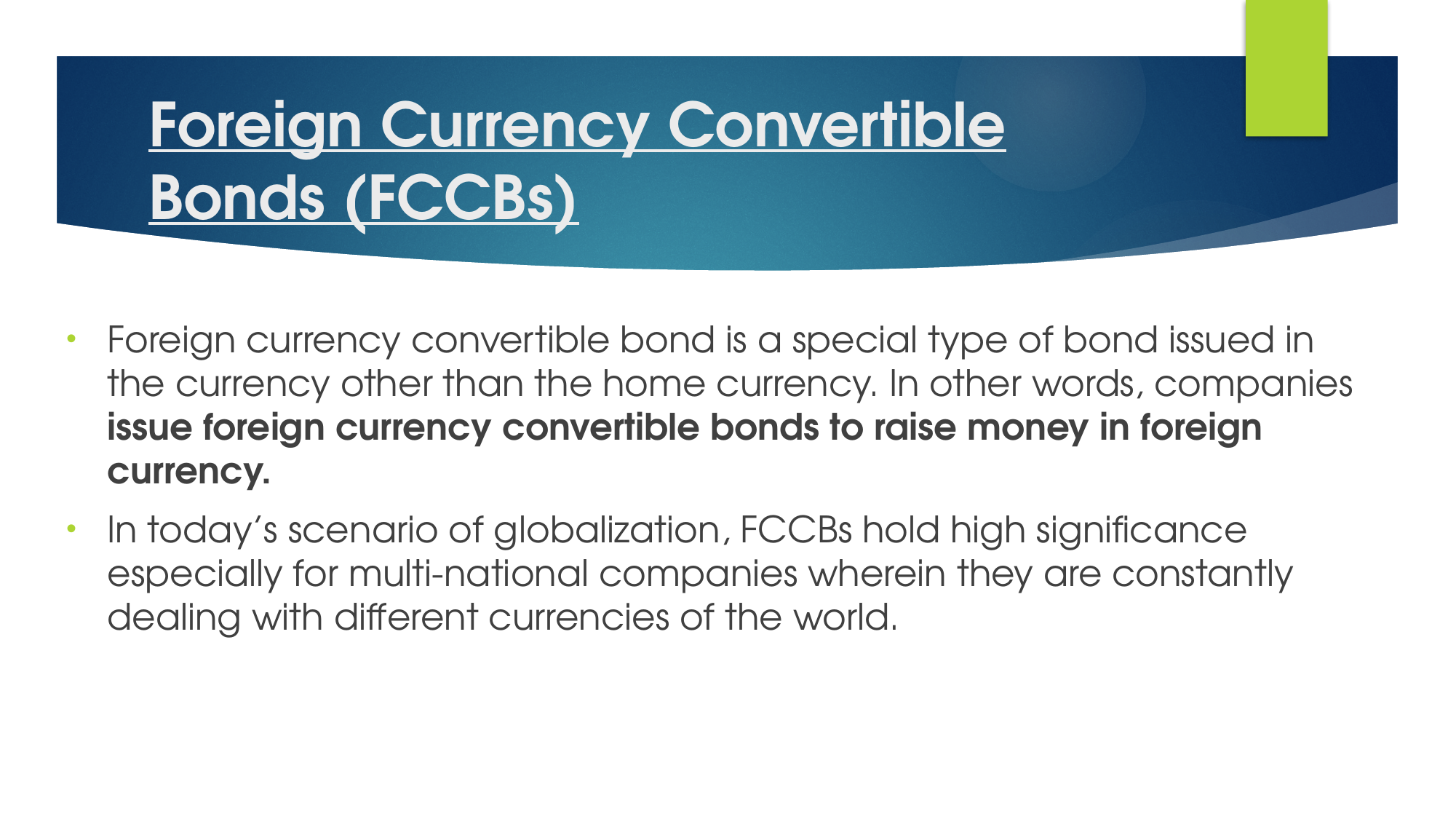

# Foreign Currency Convertible Bonds (FCCBs)
Foreign currency convertible bond is a special type of bond issued in the currency other than the home currency. In other words, companies issue foreign currency convertible bonds to raise money in foreign currency.
In today’s scenario of globalization, FCCBs hold high significance especially for multi-national companies wherein they are constantly dealing with different currencies of the world.